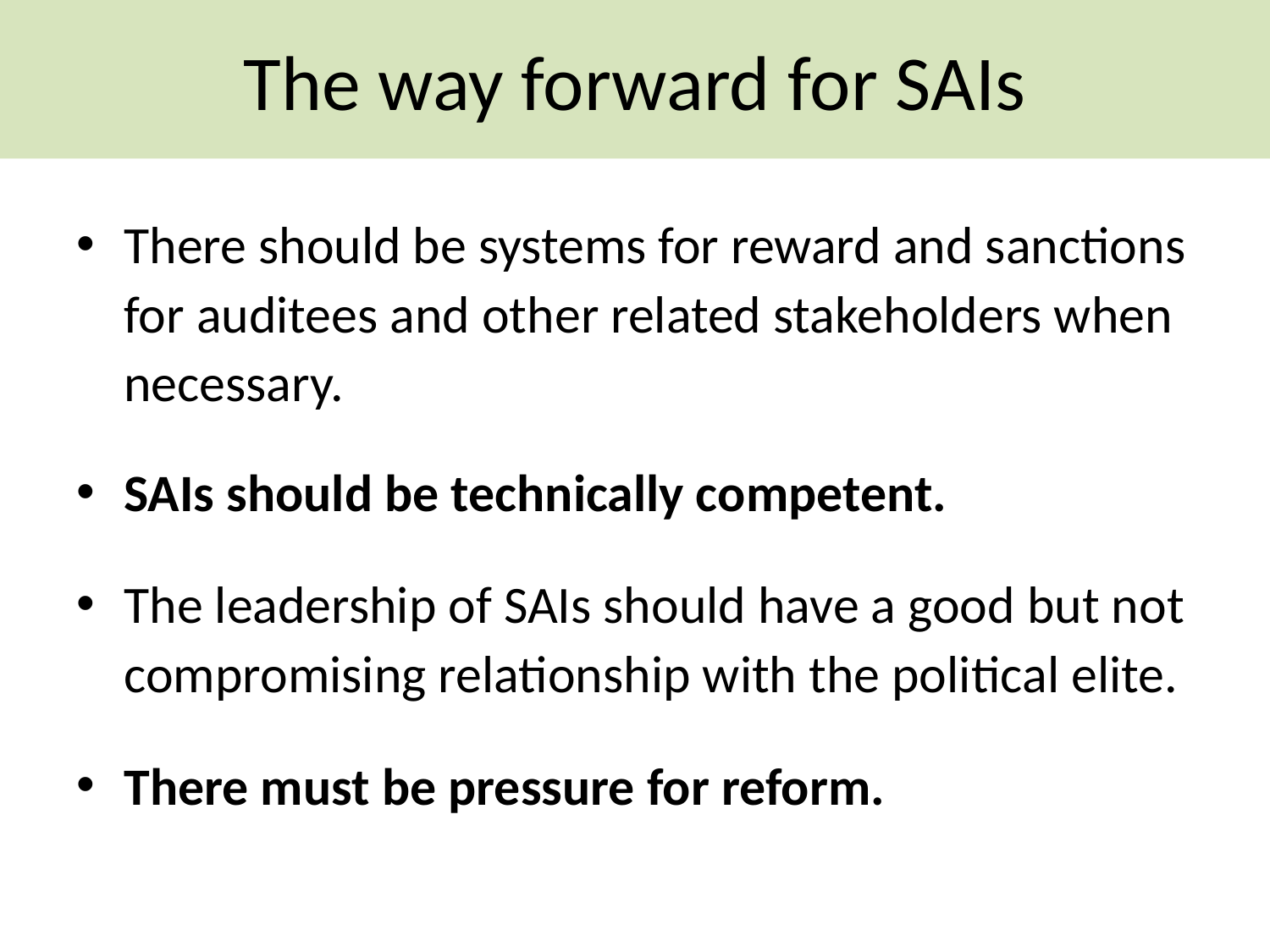

# The way forward for SAIs
There should be systems for reward and sanctions  for auditees and other related stakeholders when necessary.

SAIs should be technically competent.

The leadership of SAIs should have a good but not compromising relationship with the political elite.

There must be pressure for reform.